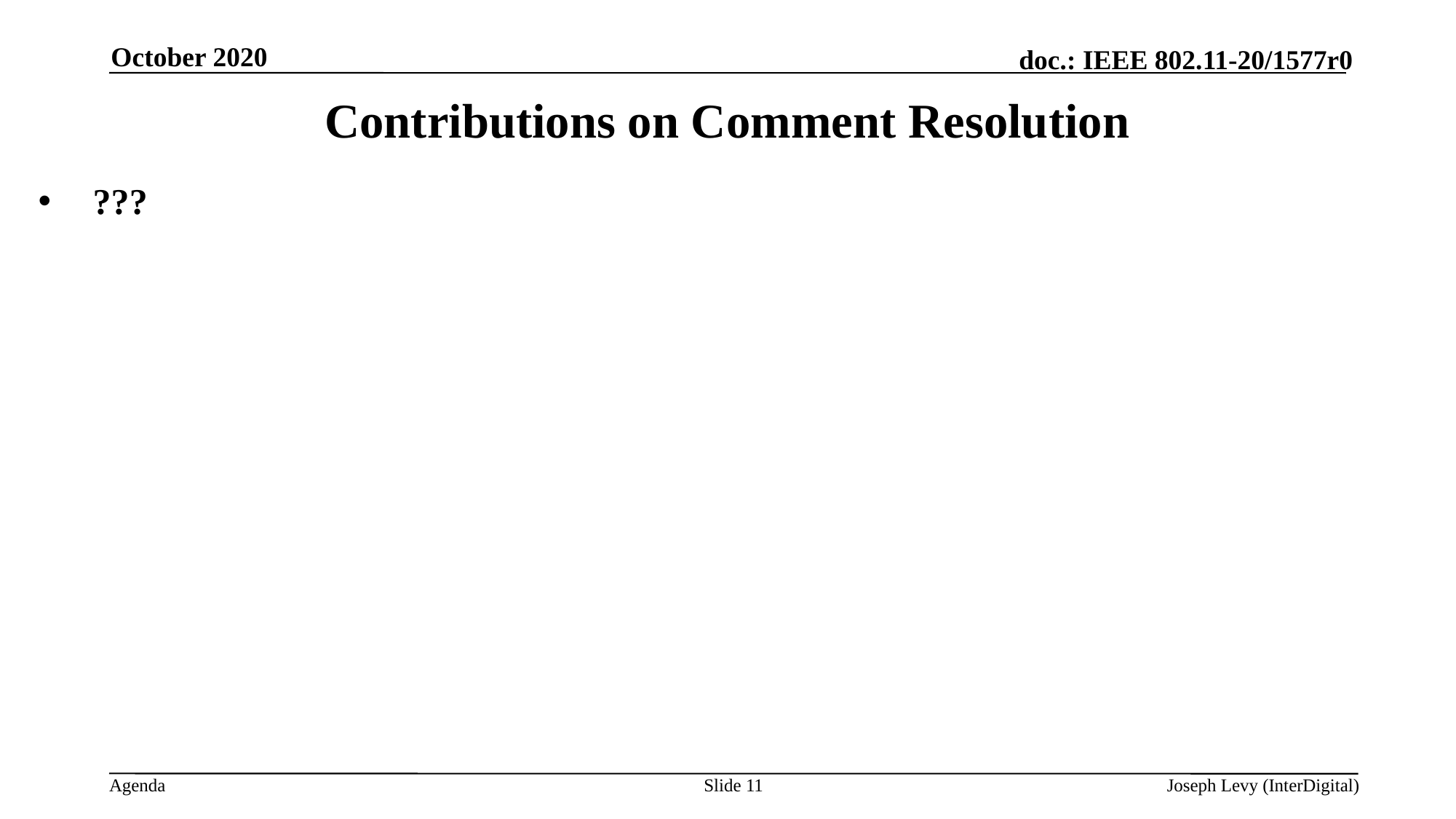

October 2020
# Contributions on Comment Resolution
???
Slide 11
Joseph Levy (InterDigital)